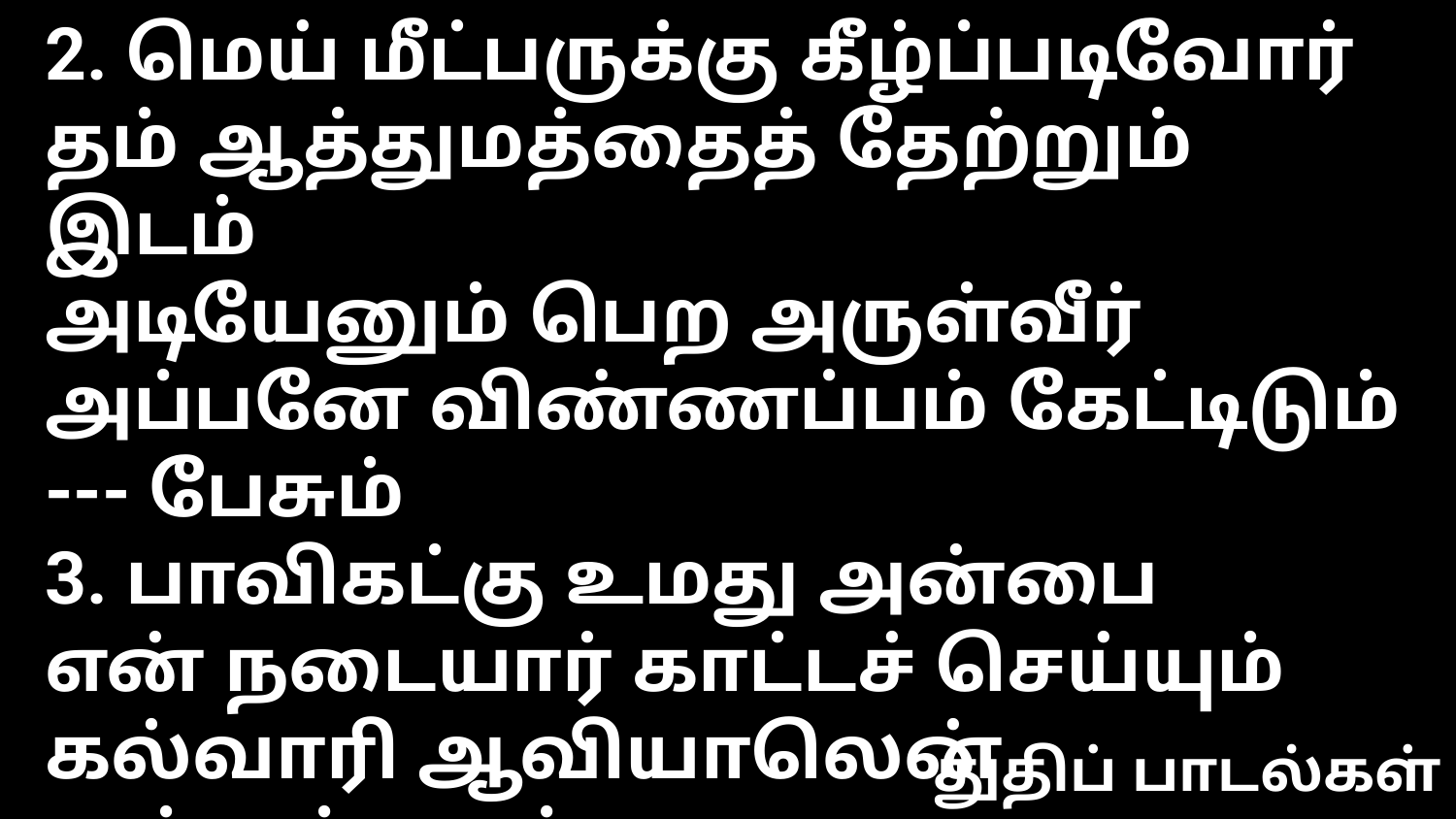

2. மெய் மீட்பருக்கு கீழ்ப்படிவோர்
தம் ஆத்துமத்தைத் தேற்றும் இடம்
அடியேனும் பெற அருள்வீர்
அப்பனே விண்ணப்பம் கேட்டிடும் --- பேசும்
3. பாவிகட்கு உமது அன்பை
என் நடையார் காட்டச் செய்யும்
கல்வாரி ஆவியாலென் உள்ளத்தைப்
போரில் வெல்ல அபிஷேகியும் --- பேசும்
4. என் ஜீவிய நாட்களெல்லாம்
நீர் சென்ற பாதையில் செல்லுவேன்
ஆசித்துத் தாரேன் எனதெல்லாம்
மீட்பரே வல்லமை தந்திடும் --- பேசும்

துதிப் பாடல்கள்